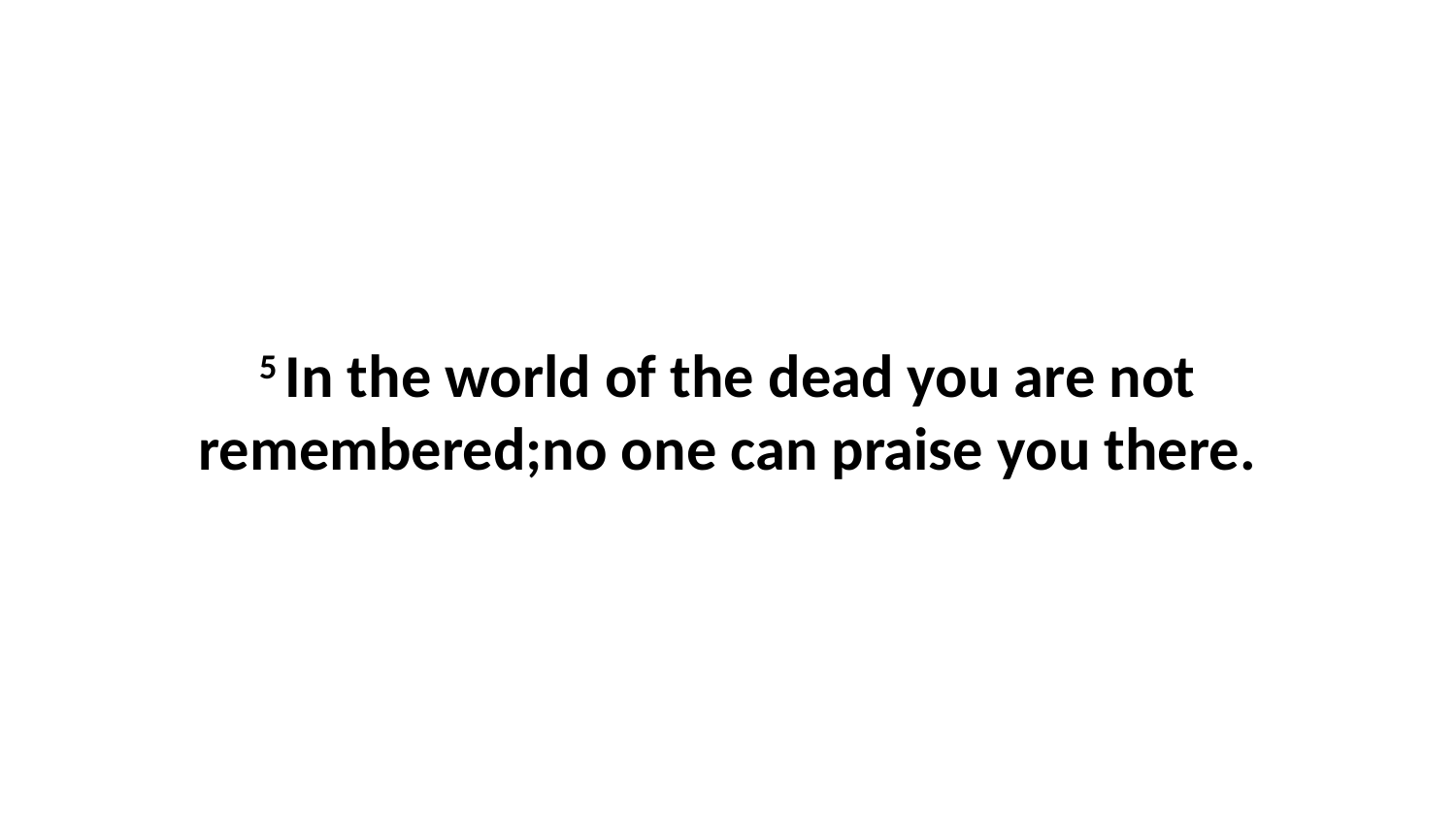

5 In the world of the dead you are not remembered;no one can praise you there.